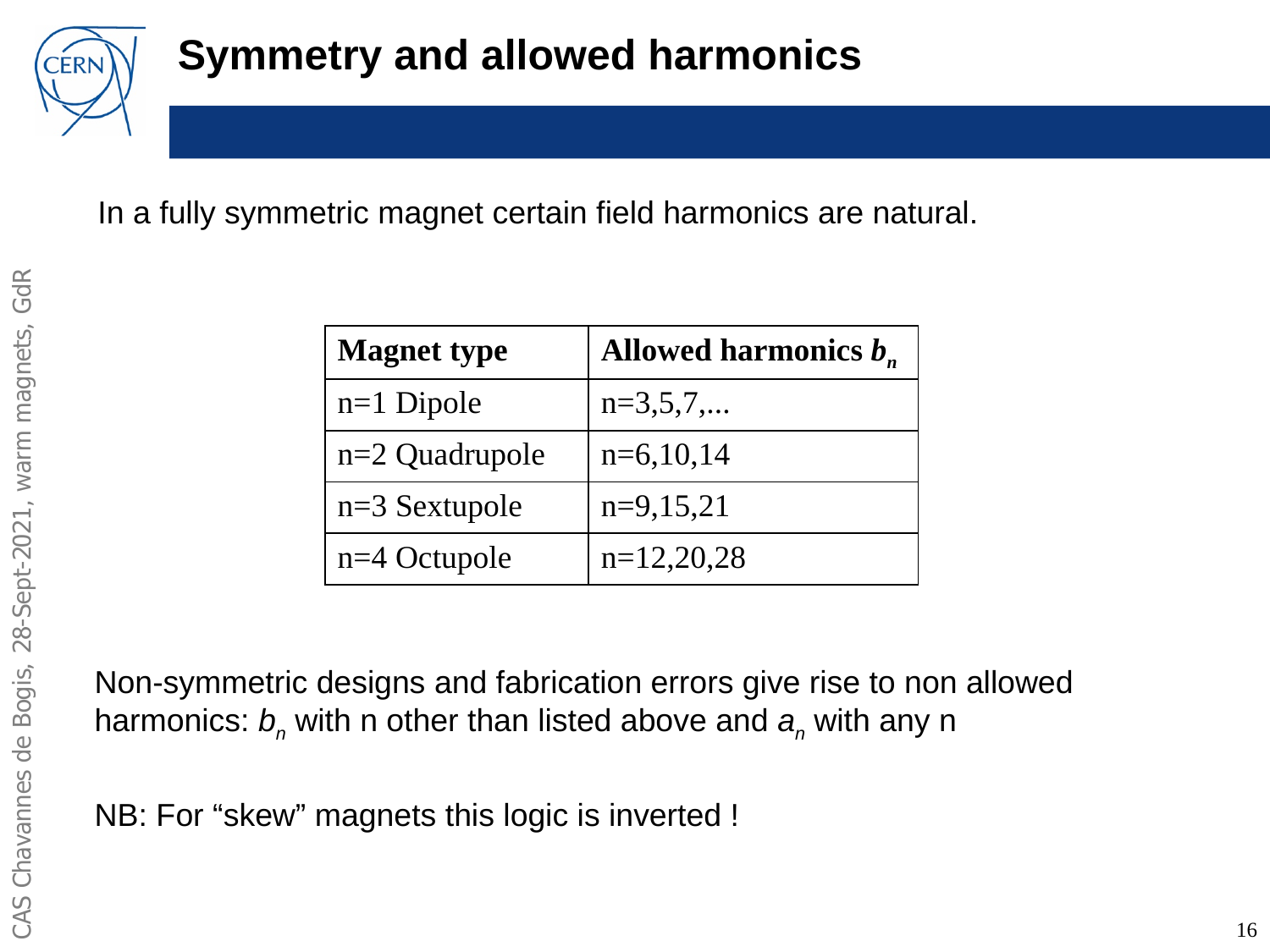

# Symmetry and allowed harmonics
In a fully symmetric magnet certain field harmonics are natural.
| Magnet type | Allowed harmonics bn |
| --- | --- |
| n=1 Dipole | n=3,5,7,... |
| n=2 Quadrupole | n=6,10,14 |
| n=3 Sextupole | n=9,15,21 |
| n=4 Octupole | n=12,20,28 |
Non-symmetric designs and fabrication errors give rise to non allowed harmonics: bn with n other than listed above and an with any n

NB: For “skew” magnets this logic is inverted !

16